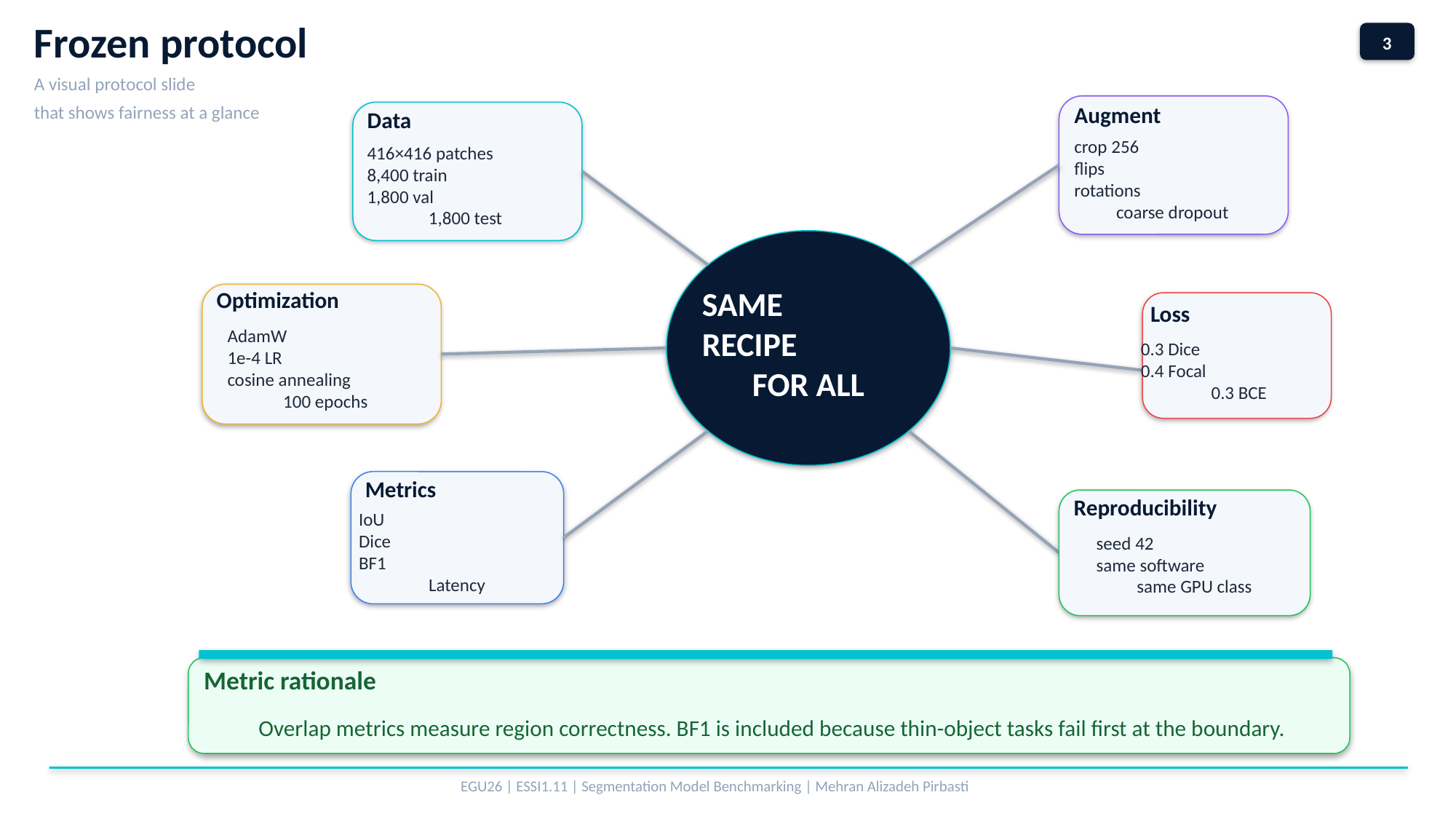

Frozen protocol
A visual protocol slide
that shows fairness at a glance

3
Augment

Data

crop 256
flips
rotations
coarse dropout
416×416 patches
8,400 train
1,800 val
1,800 test

SAME
RECIPE
FOR ALL
Optimization

Loss
AdamW
1e-4 LR
cosine annealing
100 epochs
0.3 Dice
0.4 Focal
0.3 BCE
Metrics

Reproducibility

IoU
Dice
BF1
Latency
seed 42
same software
same GPU class

Metric rationale
Overlap metrics measure region correctness. BF1 is included because thin-object tasks fail first at the boundary.

EGU26 | ESSI1.11 | Segmentation Model Benchmarking | Mehran Alizadeh Pirbasti